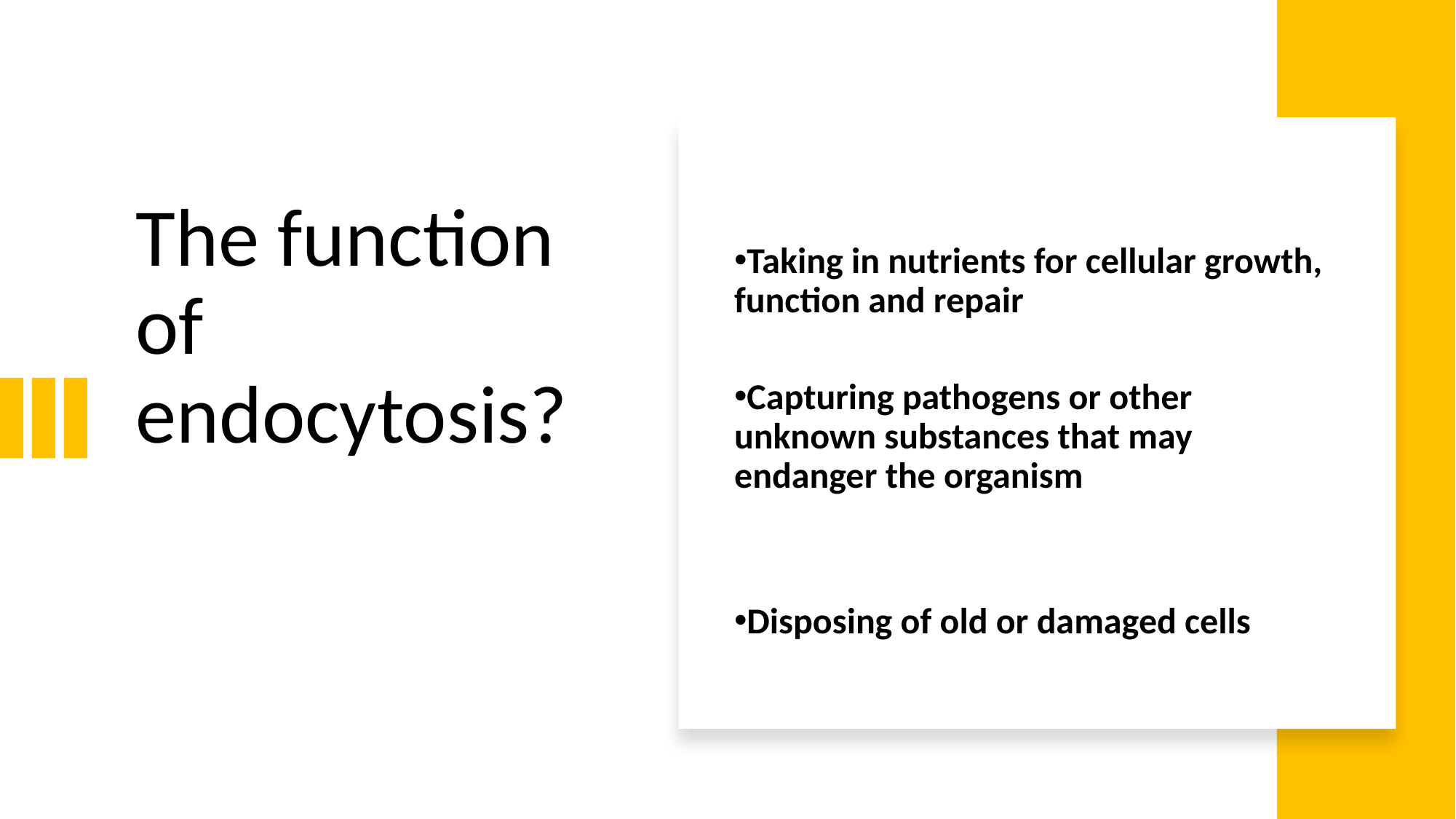

# The function of endocytosis?

Taking in nutrients for cellular growth, function and repair

Capturing pathogens or other unknown substances that may endanger the organism

Disposing of old or damaged cells